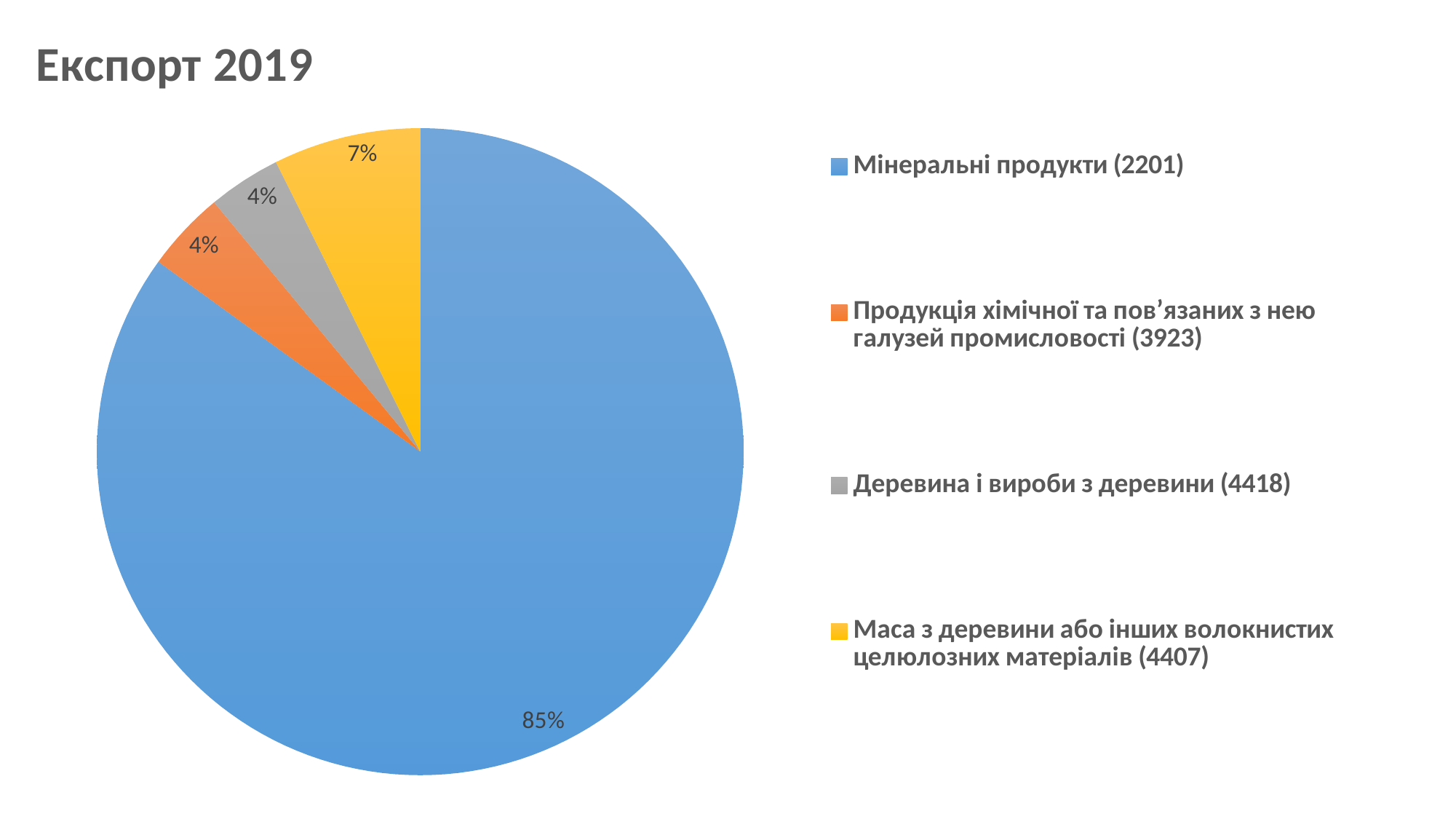

### Chart: Експорт 2019

| Category |  |
|---|---|
| Мінеральні продукти (2201) | 27200826.89 |
| Продукція хімічної та пов’язаних з нею галузей промисловості (3923) | 1287795.22 |
| Деревина і вироби з деревини (4418) | 1164668.85 |
| Маса з деревини або інших волокнистих целюлозних матеріалів (4407) | 2354738.8 |